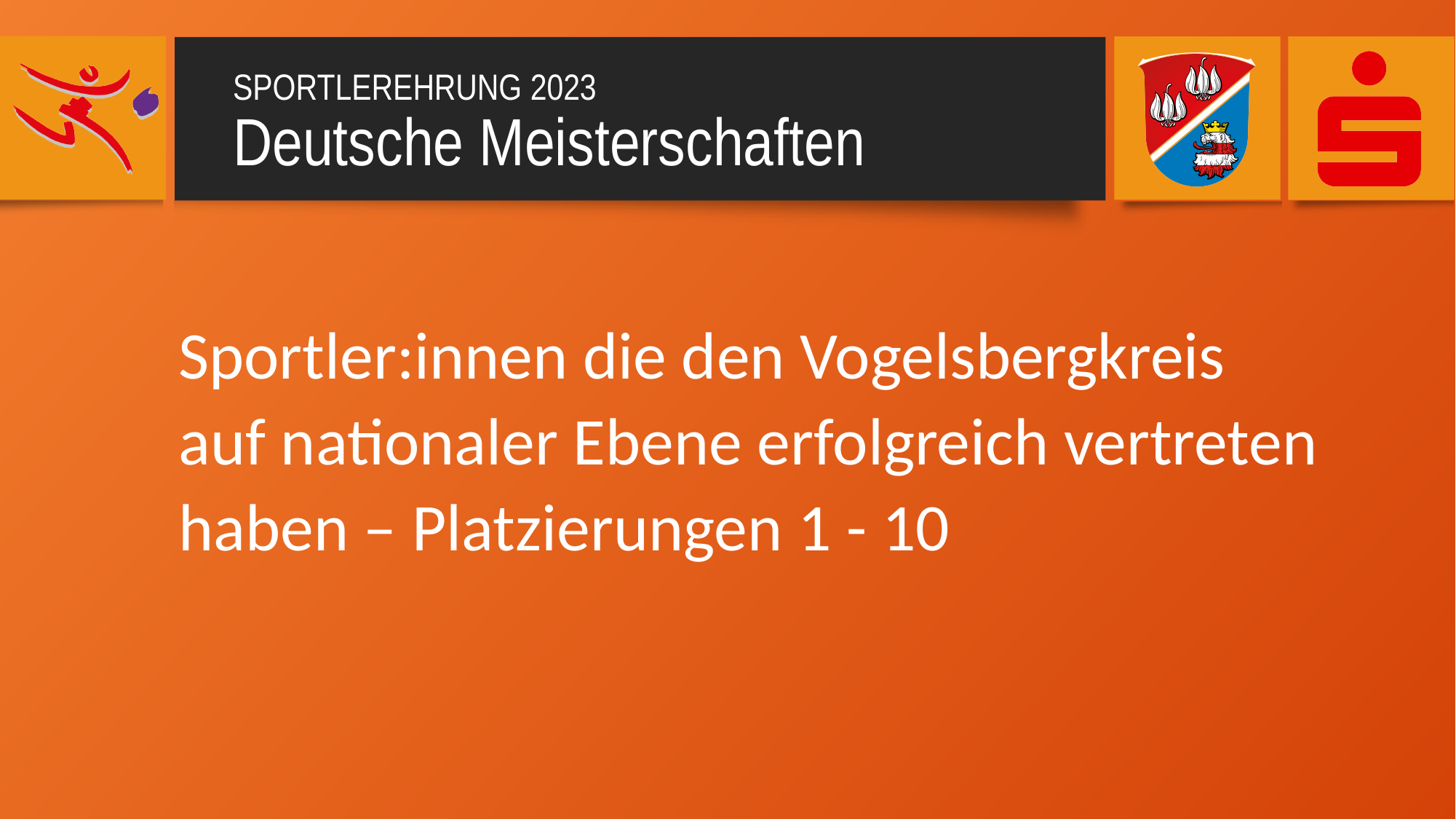

SPORTLEREHRUNG 2023
Deutsche Meisterschaften
Sportler:innen die den Vogelsbergkreis
auf nationaler Ebene erfolgreich vertreten haben – Platzierungen 1 - 10